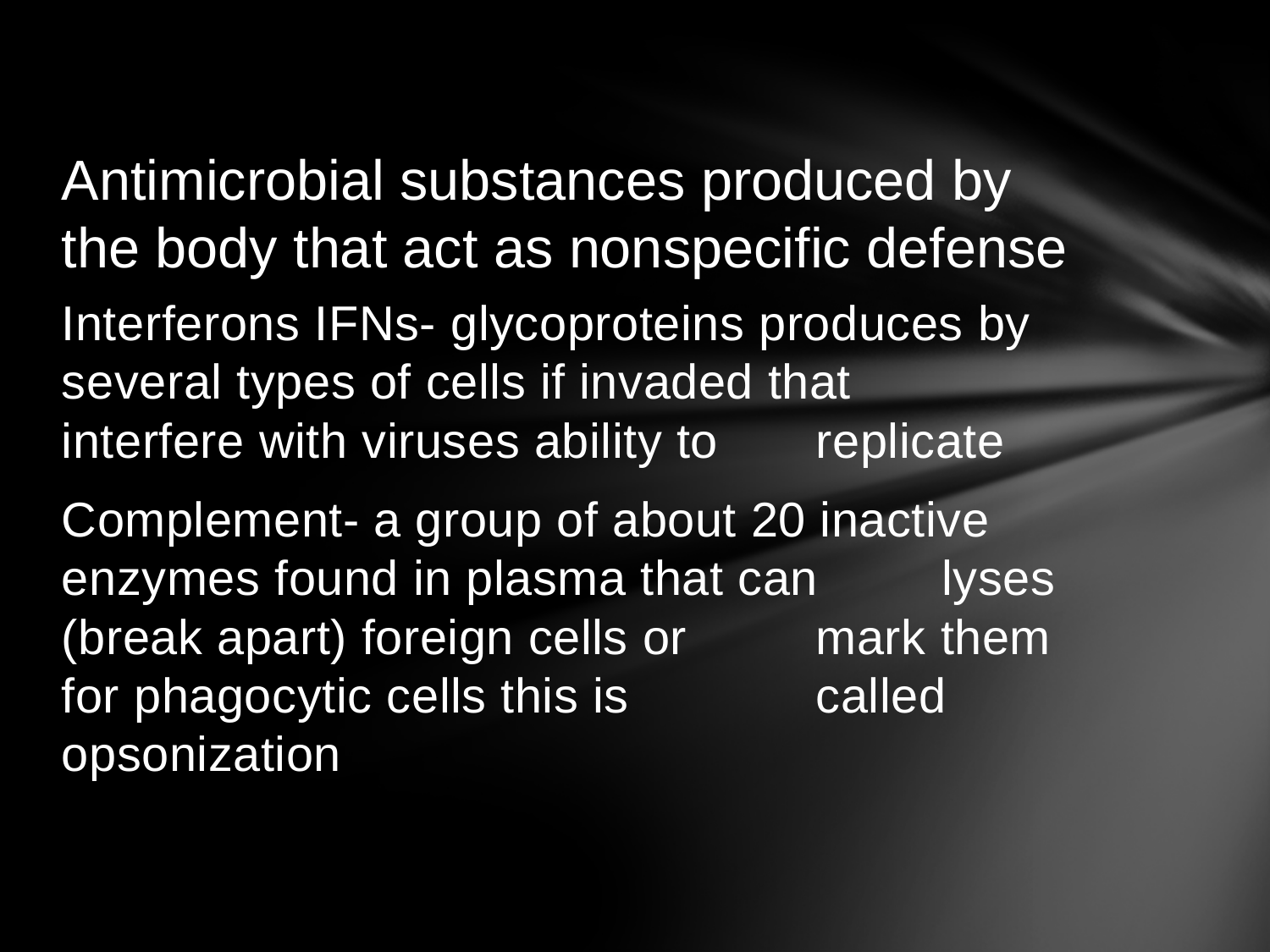

# Antimicrobial substances produced by the body that act as nonspecific defense
Interferons IFNs- glycoproteins produces by 			several types of cells if invaded that 			interfere with viruses ability to 			replicate
Complement- a group of about 20 inactive 			enzymes found in plasma that can 			lyses (break apart) foreign cells or 			mark them for phagocytic cells this is 		called opsonization